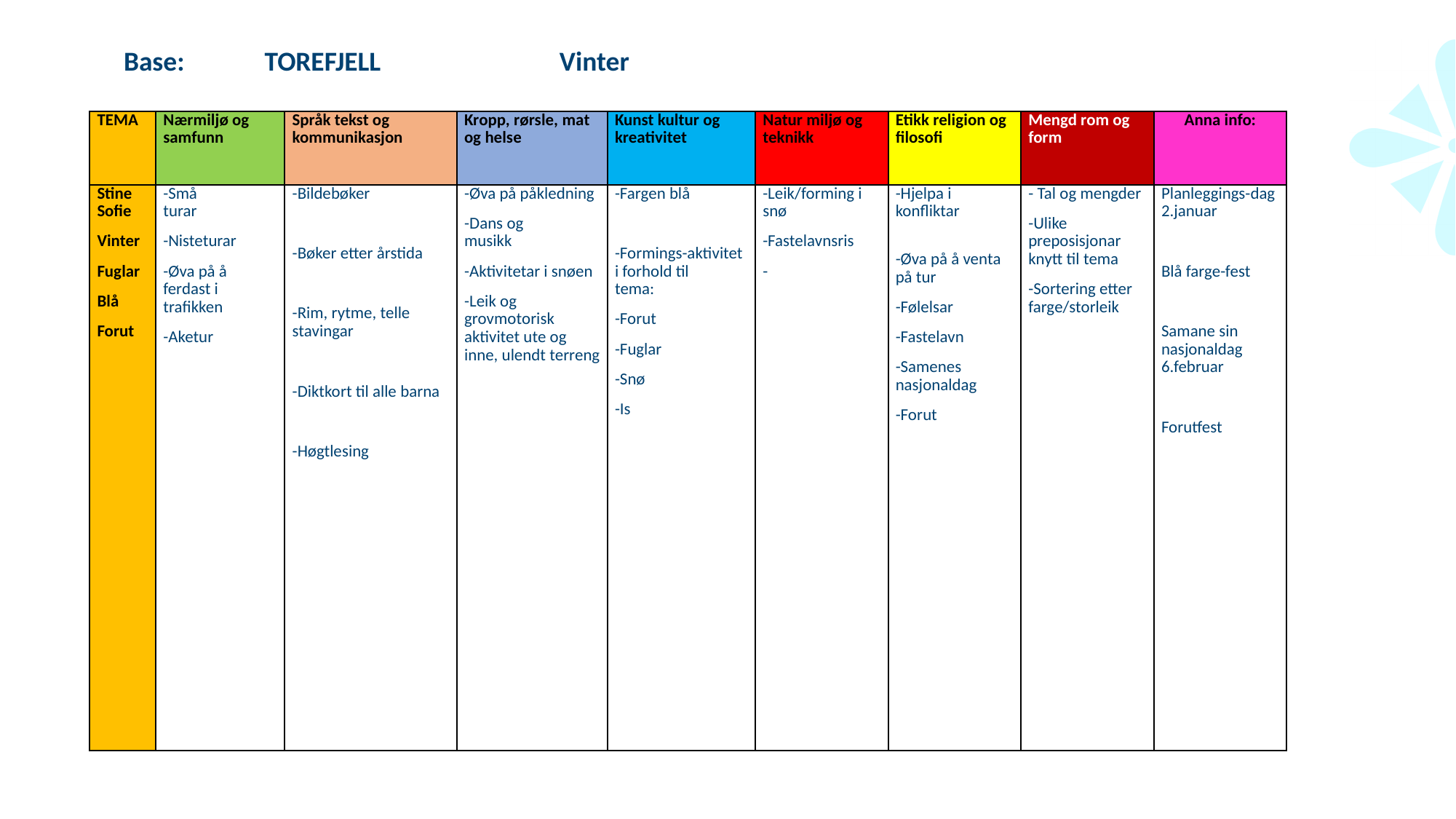

Base:             TOREFJELL                             Vinter

| TEMA | Nærmiljø og samfunn | Språk tekst og kommunikasjon | Kropp, rørsle, mat og helse | Kunst kultur og kreativitet | Natur miljø og teknikk | Etikk religion og filosofi | Mengd rom og form | Anna info: |
| --- | --- | --- | --- | --- | --- | --- | --- | --- |
| Stine Sofie Vinter Fuglar   Blå Forut | -Små turar                -Nisteturar -Øva på å ferdast i trafikken -Aketur | -Bildebøker -Bøker etter årstida -Rim, rytme, telle stavingar  -Diktkort til alle barna -Høgtlesing | -Øva på påkledning -Dans og musikk           -Aktivitetar i snøen -Leik og grovmotorisk aktivitet ute og inne, ulendt terreng | -Fargen blå                     -Formings-aktivitet i forhold til tema:       -Forut -Fuglar -Snø -Is | -Leik/forming i snø -Fastelavnsris - | -Hjelpa i konfliktar                                -Øva på å venta på tur -Følelsar -Fastelavn -Samenes nasjonaldag -Forut | - Tal og mengder -Ulike preposisjonar knytt til tema      -Sortering etter farge/storleik | Planleggings-dag 2.januar  Blå farge-fest Samane sin nasjonaldag 6.februar Forutfest |